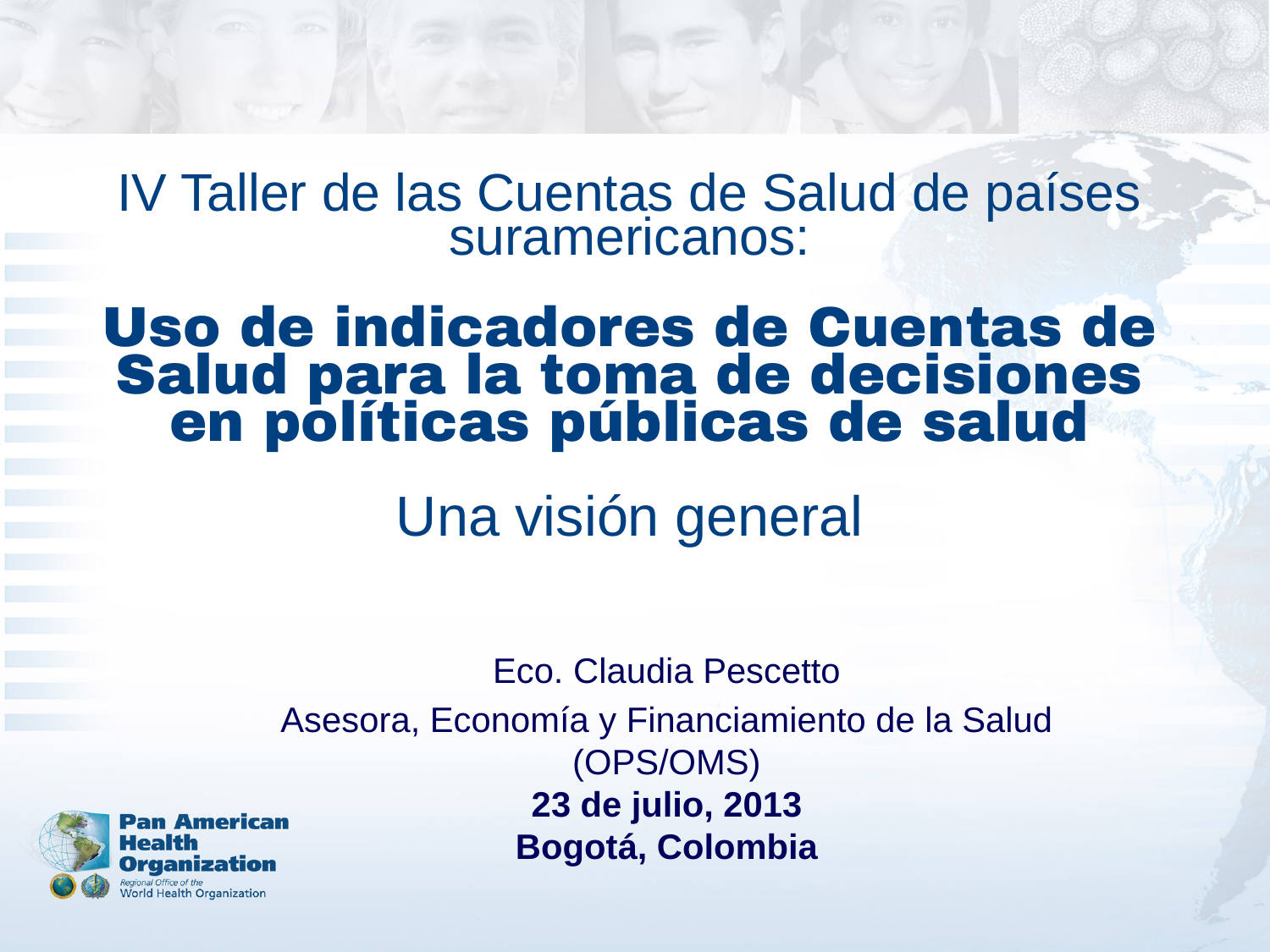

# IV Taller de las Cuentas de Salud de países suramericanos: Uso de indicadores de Cuentas de Salud para la toma de decisiones en políticas públicas de salud Una visión general

Eco. Claudia Pescetto
Asesora, Economía y Financiamiento de la Salud (OPS/OMS)
23 de julio, 2013
Bogotá, Colombia